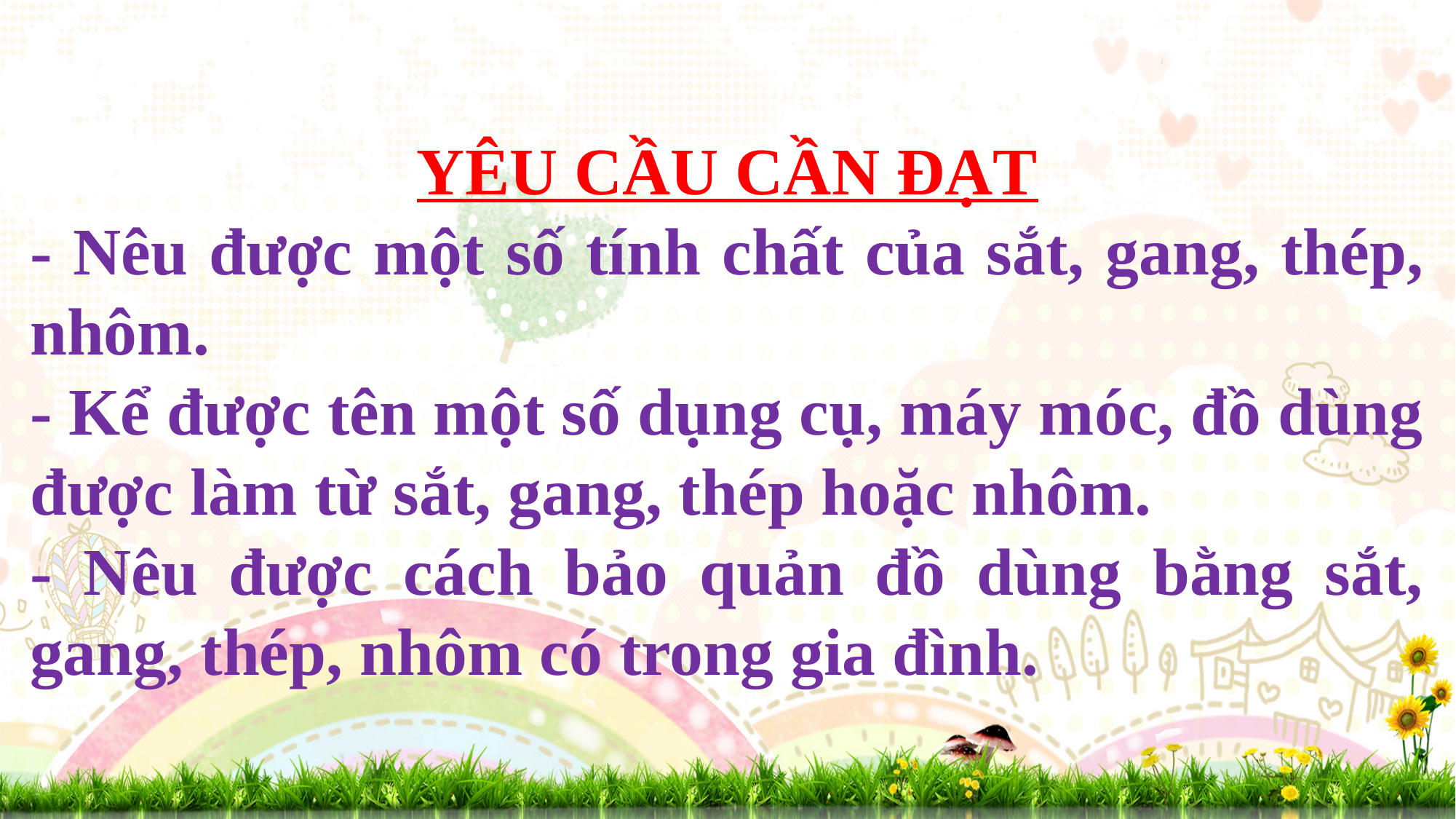

YÊU CẦU CẦN ĐẠT
- Nêu được một số tính chất của sắt, gang, thép, nhôm.
- Kể được tên một số dụng cụ, máy móc, đồ dùng được làm từ sắt, gang, thép hoặc nhôm.
- Nêu được cách bảo quản đồ dùng bằng sắt, gang, thép, nhôm có trong gia đình.